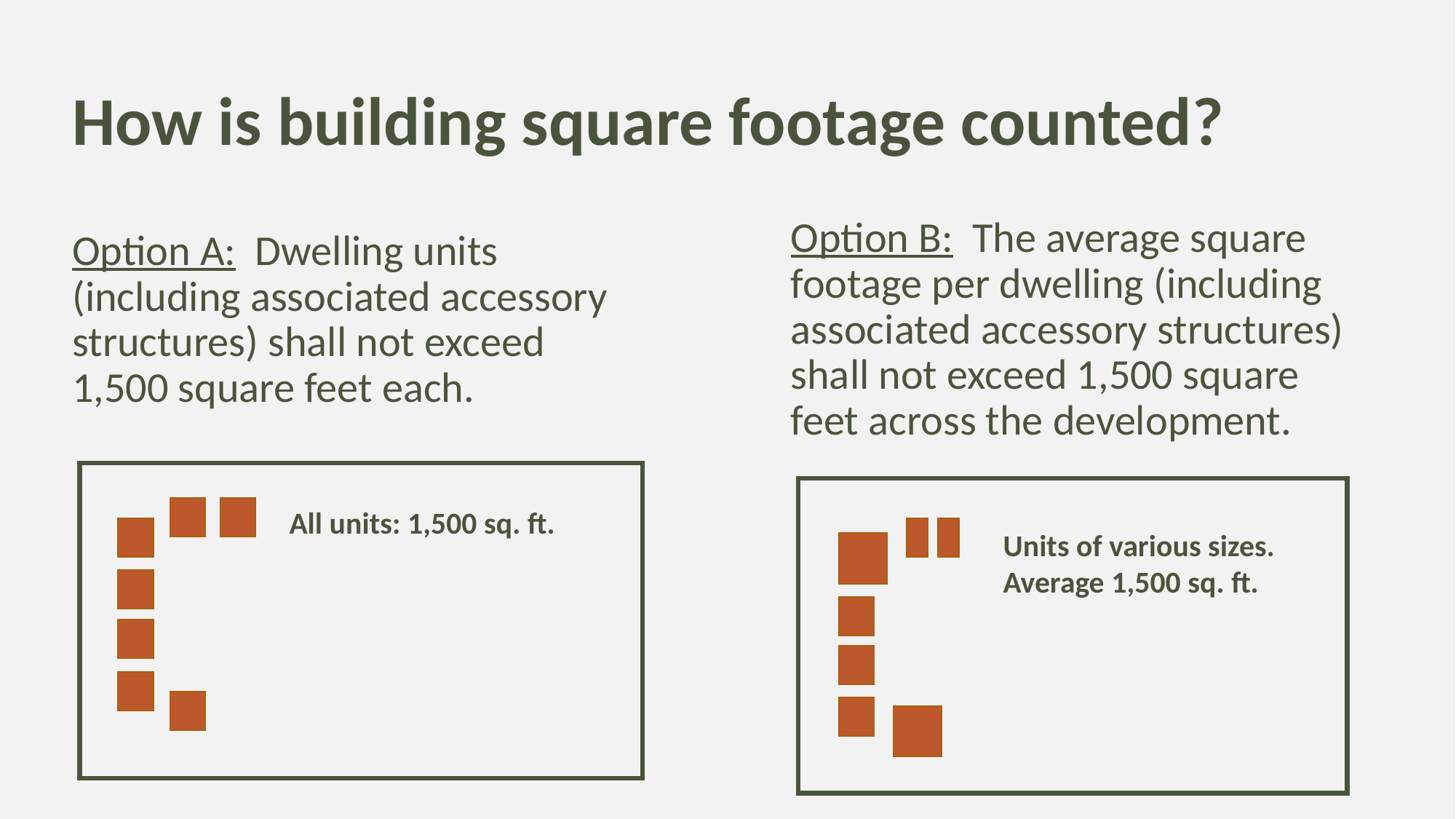

# How is building square footage counted?
Option B:  The average square footage per dwelling (including associated accessory structures) shall not exceed 1,500 square feet across the development.
Option A:  Dwelling units (including associated accessory structures) shall not exceed 1,500 square feet each.

All units: 1,500 sq. ft.

Units of various sizes.
Average 1,500 sq. ft.